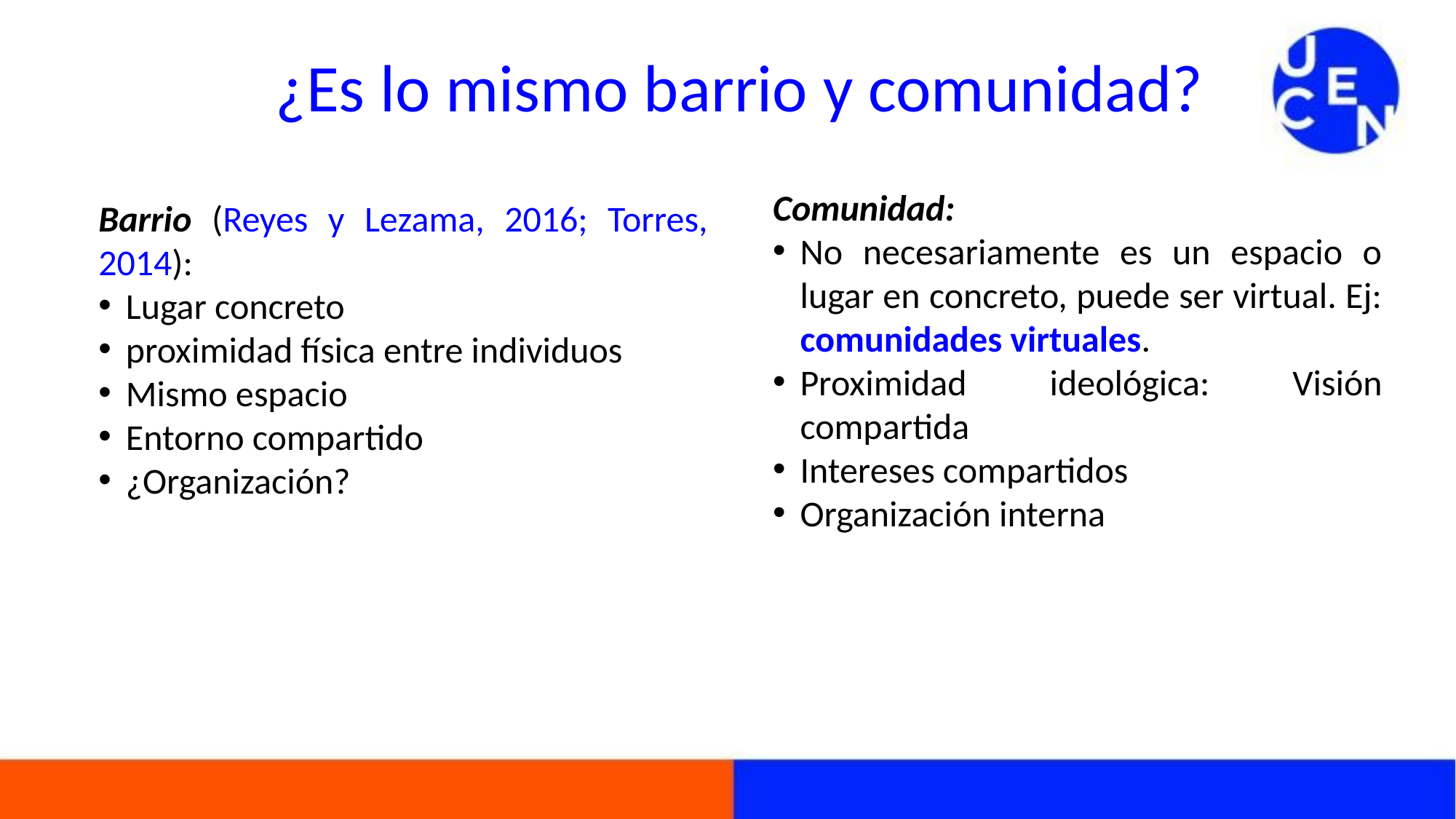

# ¿Es lo mismo barrio y comunidad?
Comunidad:
No necesariamente es un espacio o lugar en concreto, puede ser virtual. Ej: comunidades virtuales.
Proximidad ideológica: Visión compartida
Intereses compartidos
Organización interna
Barrio (Reyes y Lezama, 2016; Torres, 2014):
Lugar concreto
proximidad física entre individuos
Mismo espacio
Entorno compartido
¿Organización?